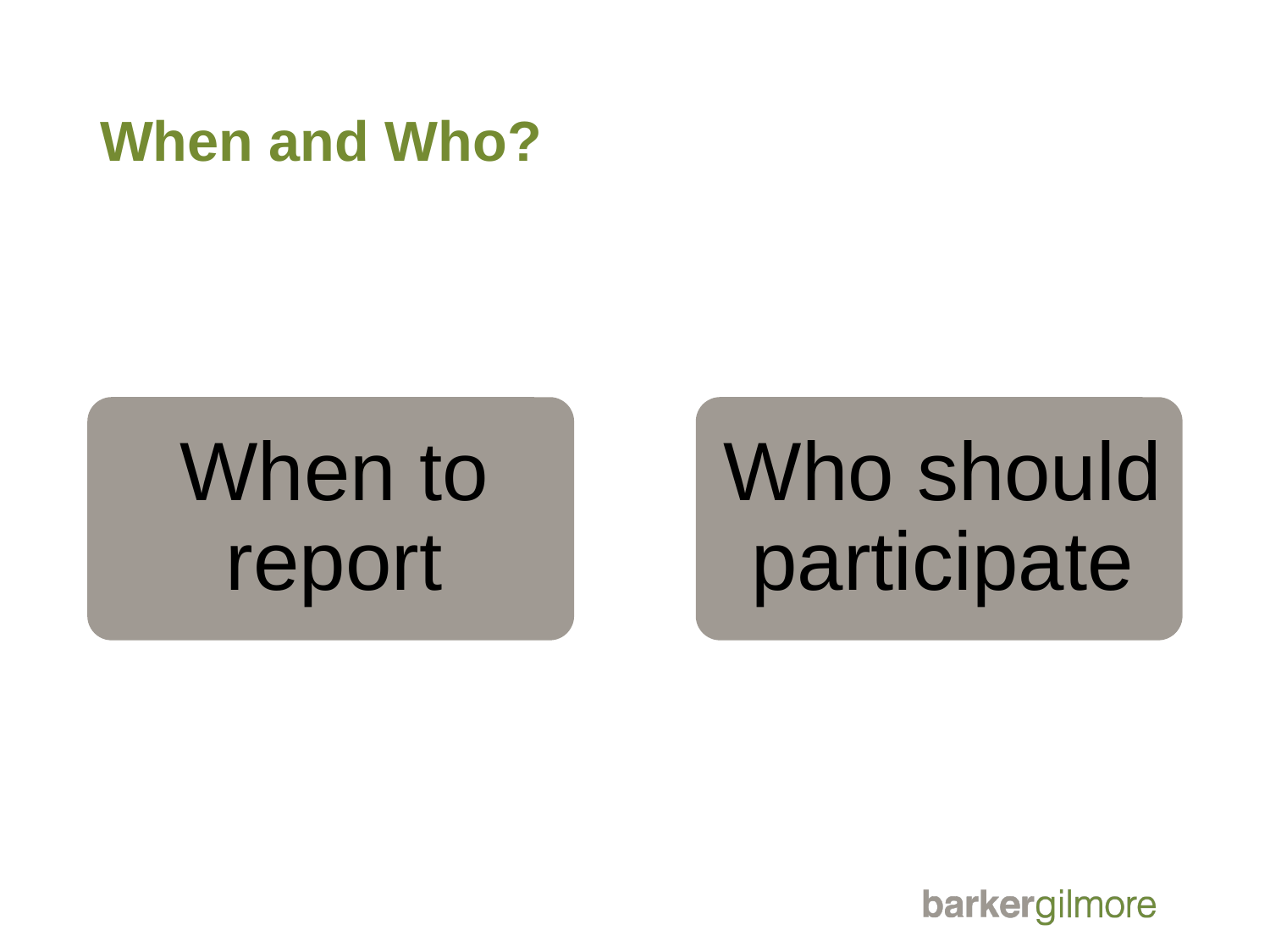

# When and Who?
When to report
Who should participate